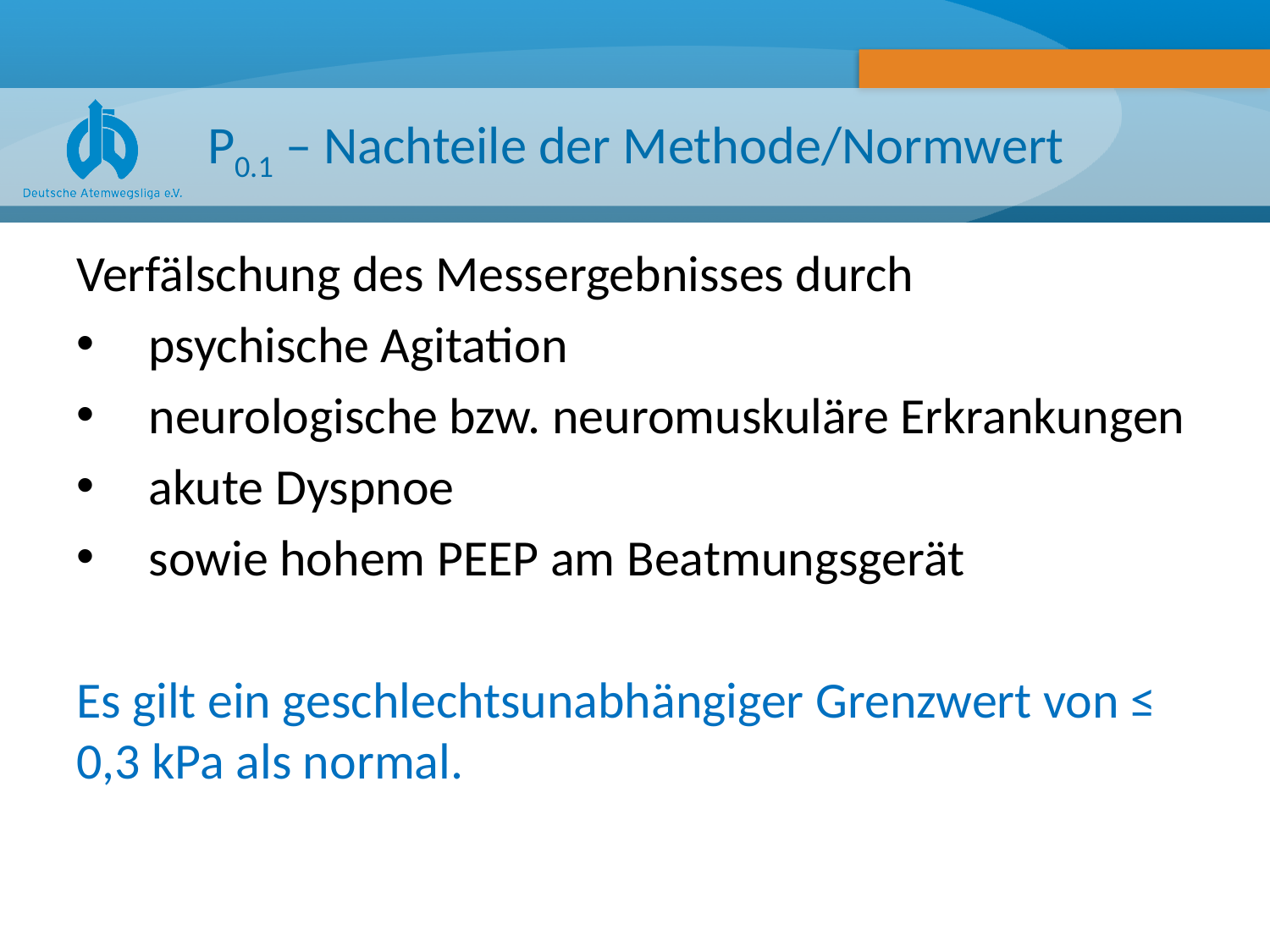

# P0.1 – Nachteile der Methode/Normwert
Verfälschung des Messergebnisses durch
psychische Agitation
neurologische bzw. neuromuskuläre Erkrankungen
akute Dyspnoe
sowie hohem PEEP am Beatmungsgerät

Es gilt ein geschlechtsunabhängiger Grenzwert von ≤ 0,3 kPa als normal.